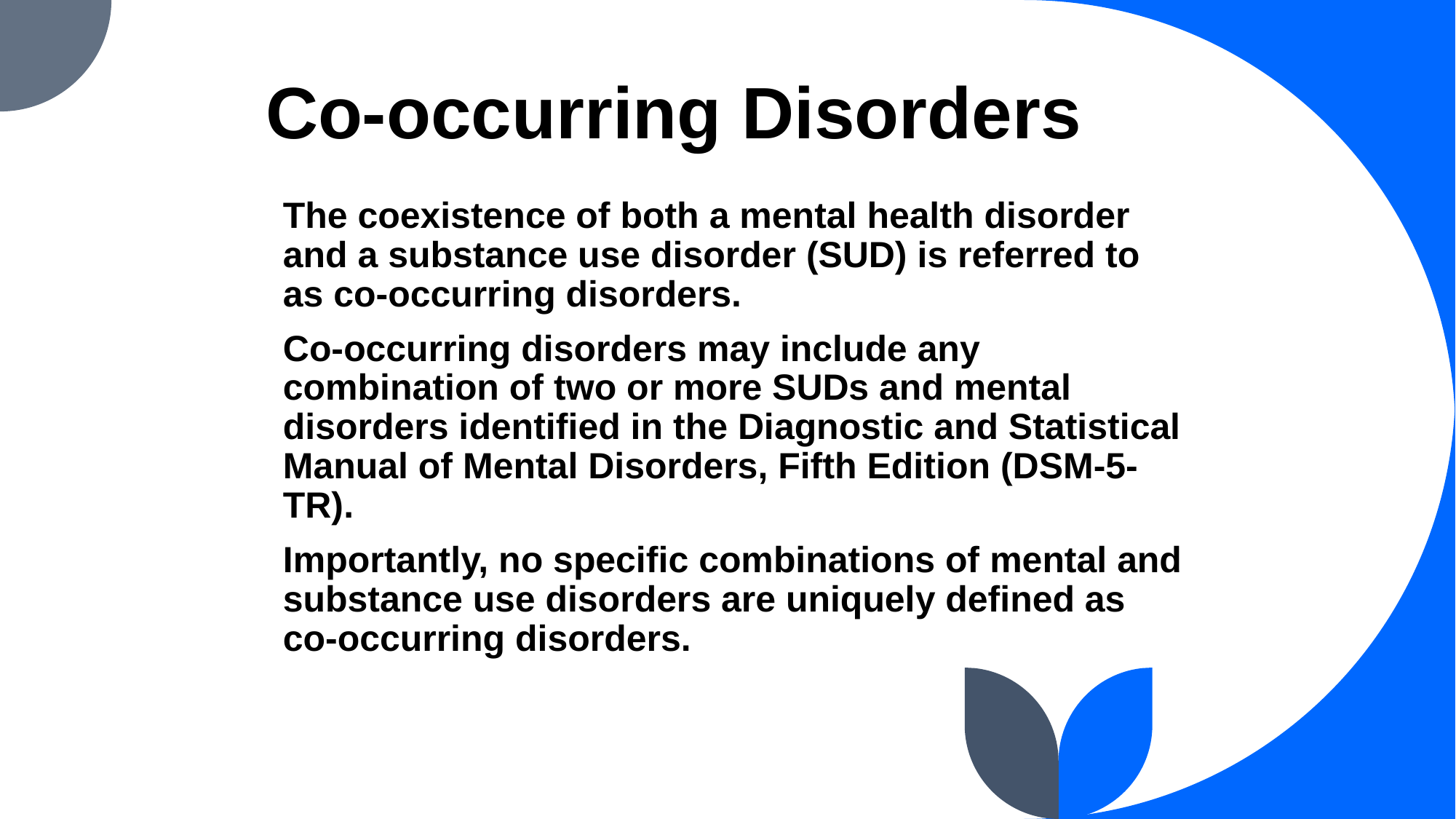

# Co-occurring Disorders
The coexistence of both a mental health disorder and a substance use disorder (SUD) is referred to as co-occurring disorders.
Co-occurring disorders may include any combination of two or more SUDs and mental disorders identified in the Diagnostic and Statistical Manual of Mental Disorders, Fifth Edition (DSM-5-TR).
Importantly, no specific combinations of mental and substance use disorders are uniquely defined as co-occurring disorders.